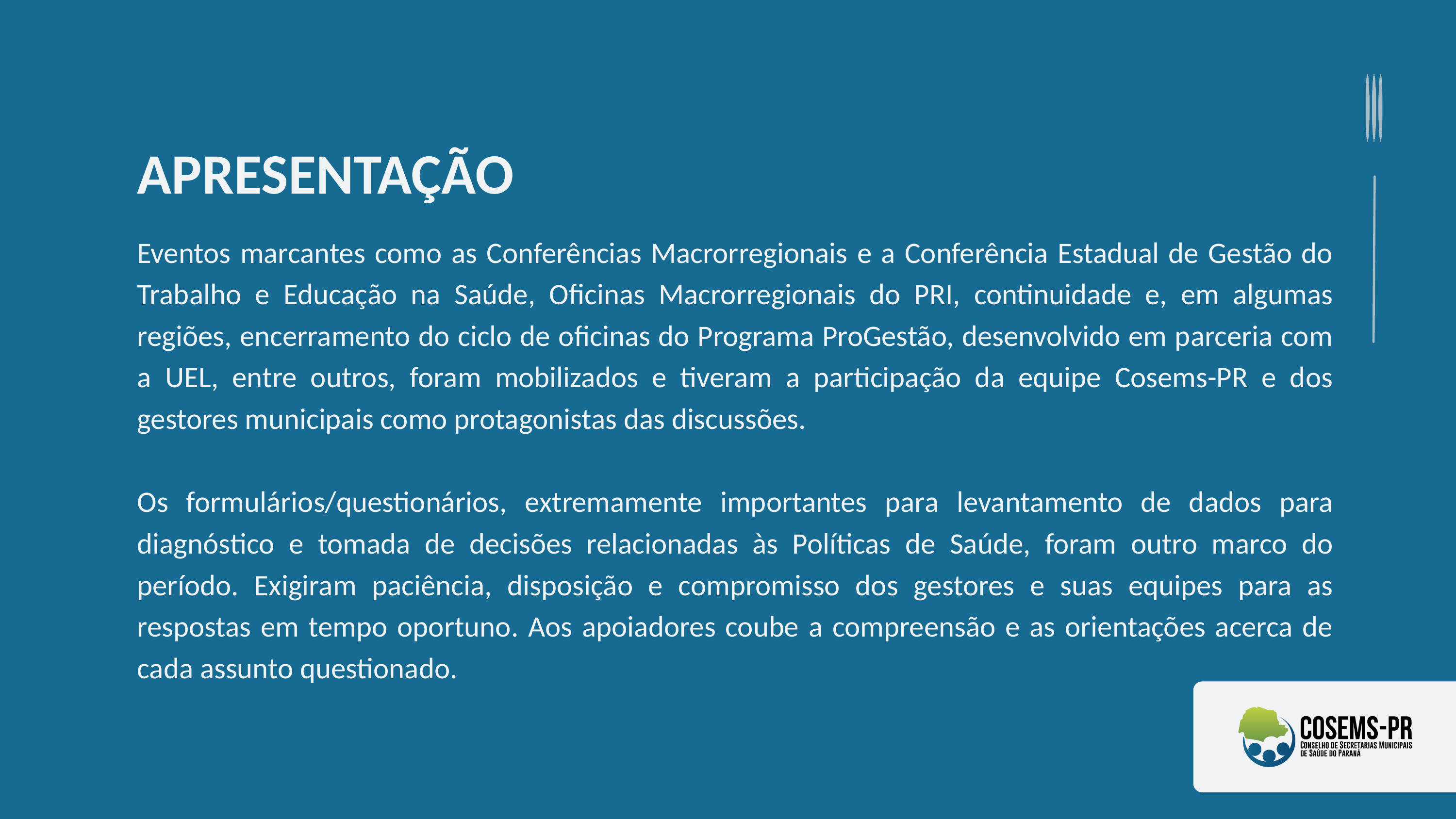

APRESENTAÇÃO

Eventos marcantes como as Conferências Macrorregionais e a Conferência Estadual de Gestão do Trabalho e Educação na Saúde, Oficinas Macrorregionais do PRI, continuidade e, em algumas regiões, encerramento do ciclo de oficinas do Programa ProGestão, desenvolvido em parceria com a UEL, entre outros, foram mobilizados e tiveram a participação da equipe Cosems-PR e dos gestores municipais como protagonistas das discussões.

Os formulários/questionários, extremamente importantes para levantamento de dados para diagnóstico e tomada de decisões relacionadas às Políticas de Saúde, foram outro marco do período. Exigiram paciência, disposição e compromisso dos gestores e suas equipes para as respostas em tempo oportuno. Aos apoiadores coube a compreensão e as orientações acerca de cada assunto questionado.